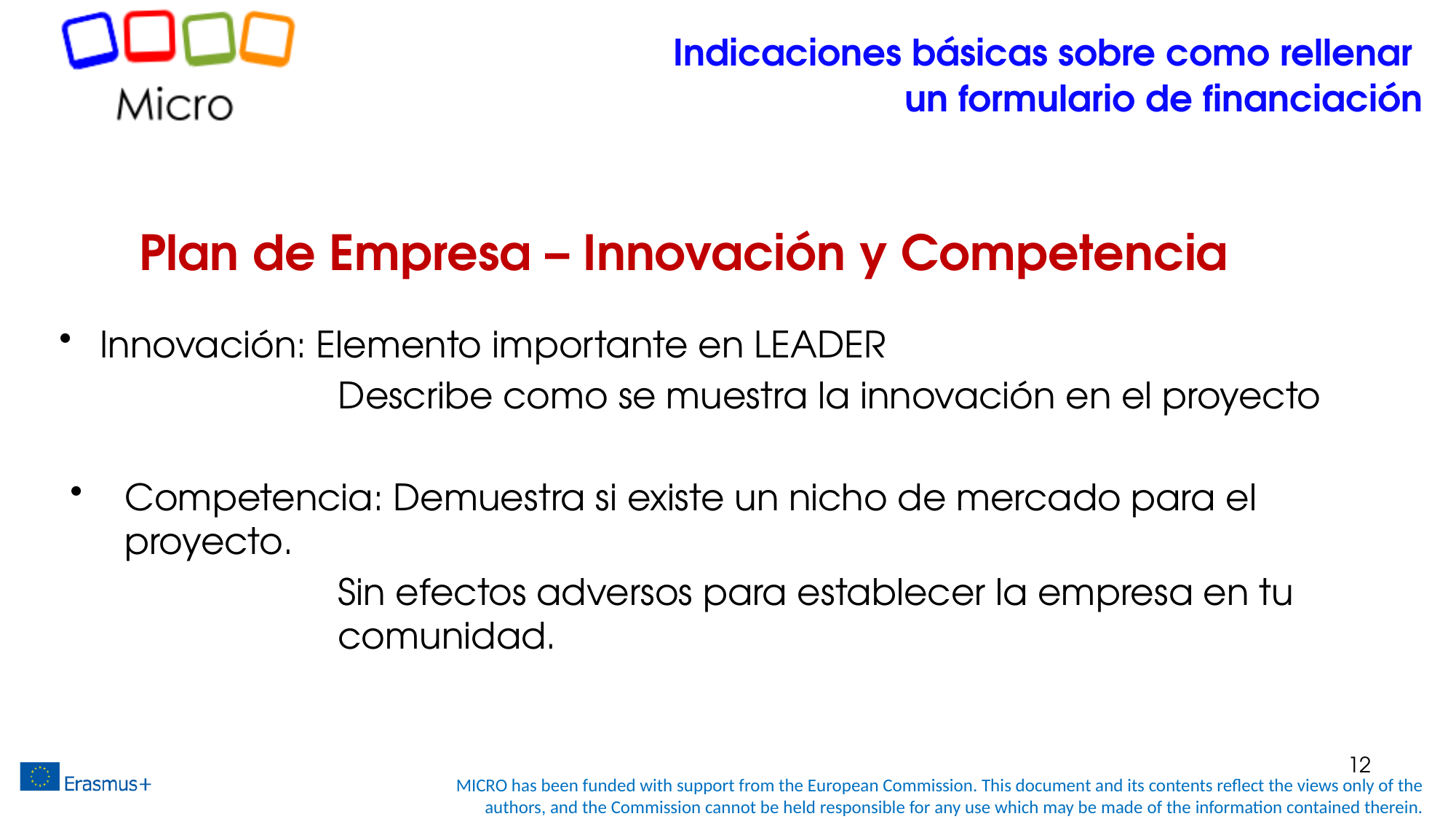

Indicaciones básicas sobre como rellenar
un formulario de financiación
# Plan de Empresa – Innovación y Competencia
Innovación: Elemento importante en LEADER
Describe como se muestra la innovación en el proyecto

Competencia: Demuestra si existe un nicho de mercado para el proyecto.
Sin efectos adversos para establecer la empresa en tu comunidad.
12